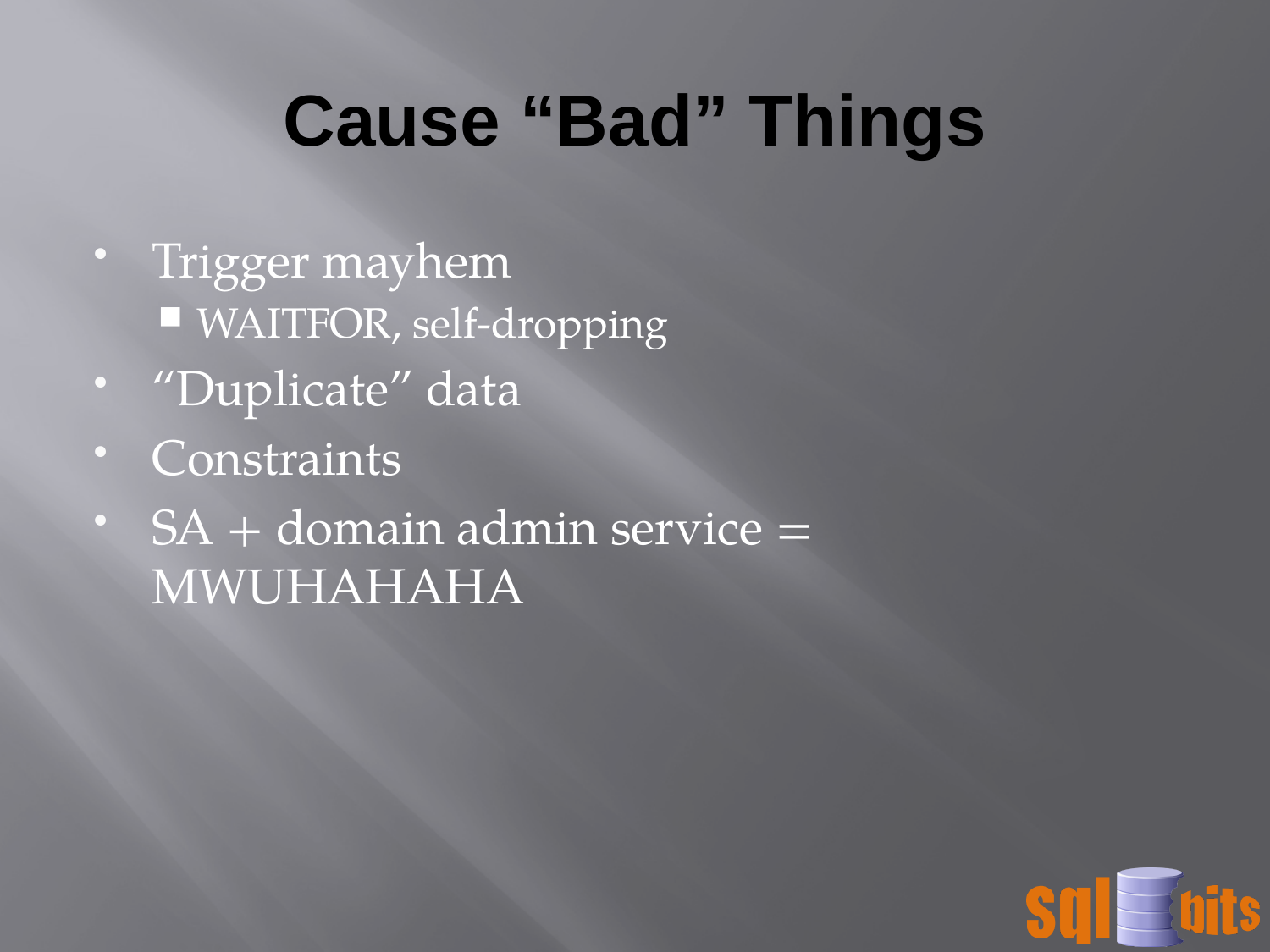

# Cause “Bad” Things
Trigger mayhem
WAITFOR, self-dropping
“Duplicate” data
Constraints
SA + domain admin service = MWUHAHAHA